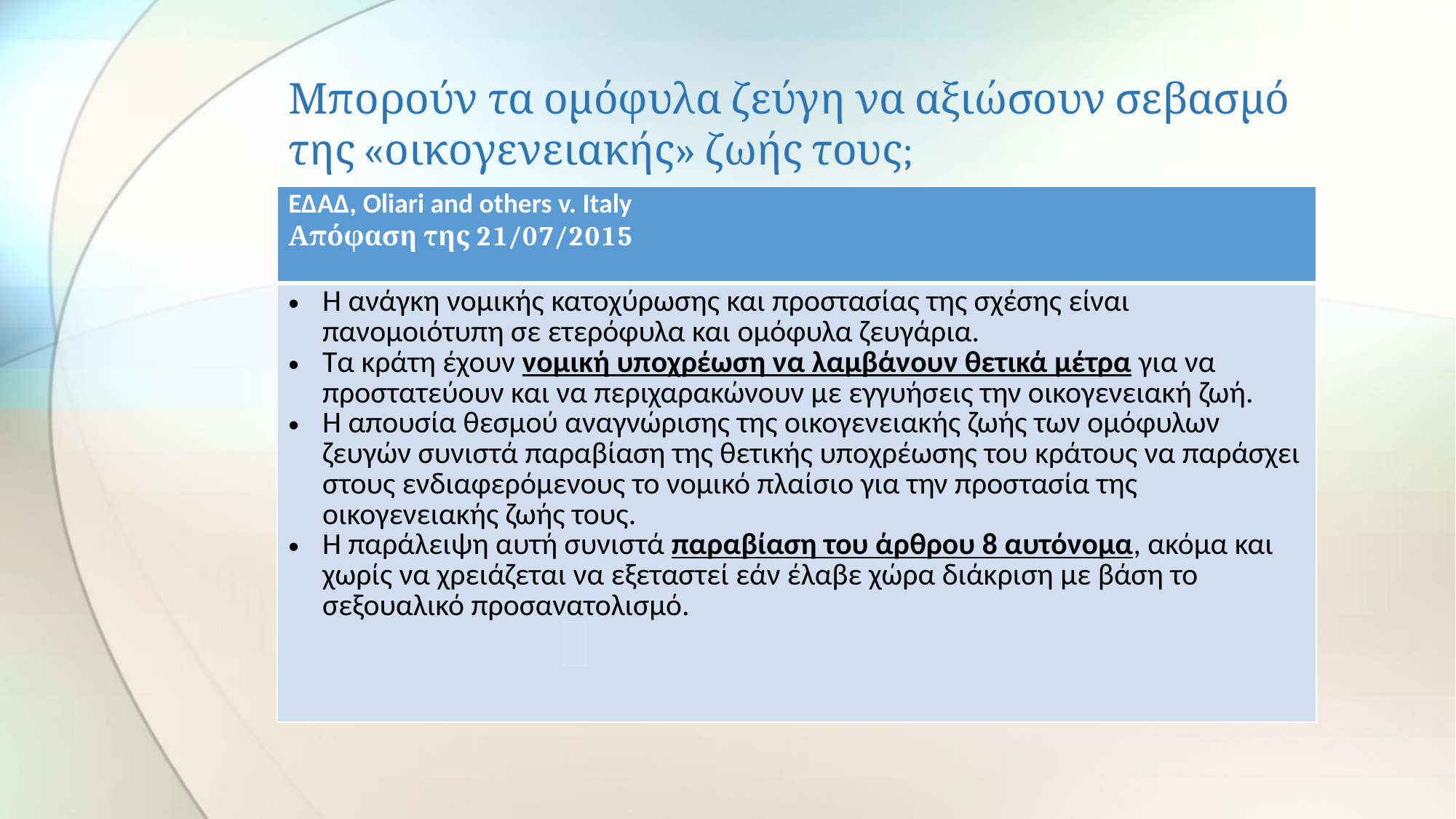

# Μπορούν τα ομόφυλα ζεύγη να αξιώσουν σεβασμό της «οικογενειακής» ζωής τους;
| ΕΔΑΔ, Oliari and others v. Italy Απόφαση της 21/07/2015 |
| --- |
| Η ανάγκη νομικής κατοχύρωσης και προστασίας της σχέσης είναι πανομοιότυπη σε ετερόφυλα και ομόφυλα ζευγάρια. Τα κράτη έχουν νομική υποχρέωση να λαμβάνουν θετικά μέτρα για να προστατεύουν και να περιχαρακώνουν με εγγυήσεις την οικογενειακή ζωή. Η απουσία θεσμού αναγνώρισης της οικογενειακής ζωής των ομόφυλων ζευγών συνιστά παραβίαση της θετικής υποχρέωσης του κράτους να παράσχει στους ενδιαφερόμενους το νομικό πλαίσιο για την προστασία της οικογενειακής ζωής τους. Η παράλειψη αυτή συνιστά παραβίαση του άρθρου 8 αυτόνομα, ακόμα και χωρίς να χρειάζεται να εξεταστεί εάν έλαβε χώρα διάκριση με βάση το σεξουαλικό προσανατολισμό. |